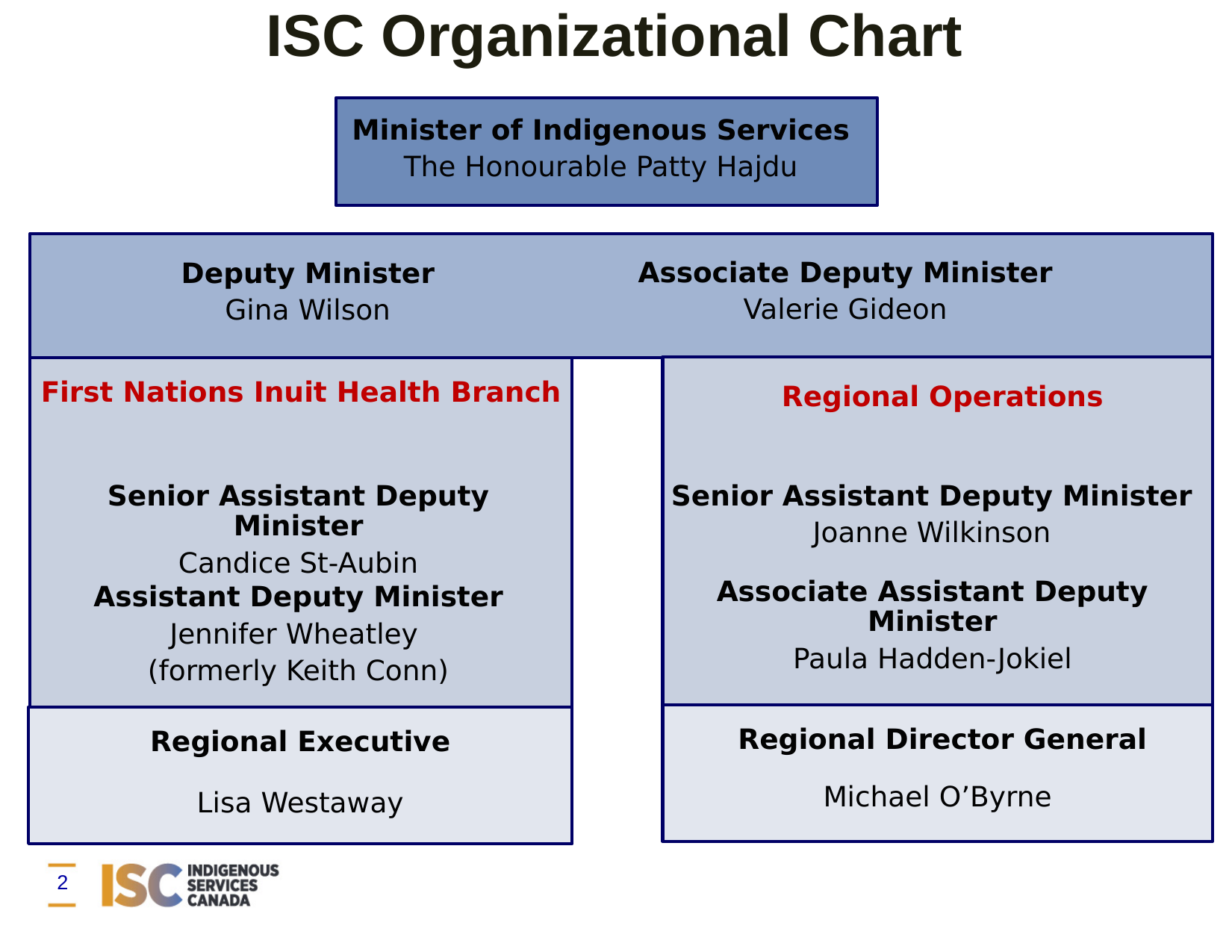

ISC Organizational Chart

Minister of Indigenous Services
The Honourable Patty Hajdu

Associate Deputy Minister
Valerie Gideon
Deputy Minister
Gina Wilson
 Regional Operations
First Nations Inuit Health Branch
Senior Assistant Deputy Minister
Joanne Wilkinson
Senior Assistant Deputy Minister
Candice St-Aubin
Associate Assistant Deputy Minister
Paula Hadden-Jokiel
Assistant Deputy Minister
Jennifer Wheatley
(formerly Keith Conn)

 Regional Director General
Michael O’Byrne
Regional Executive
Lisa Westaway